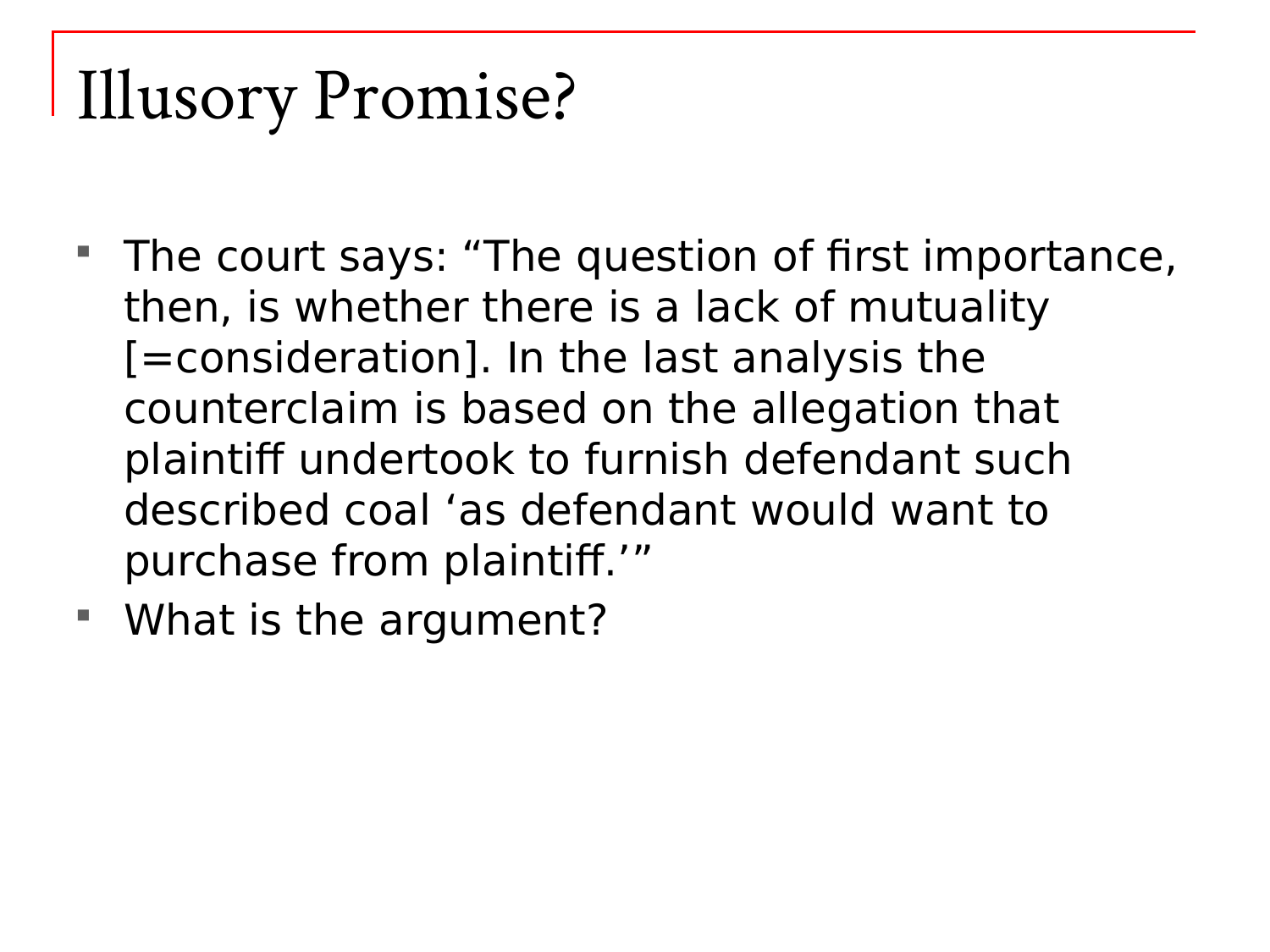

# Illusory Promise?
The court says: “The question of first importance, then, is whether there is a lack of mutuality [=consideration]. In the last analysis the counterclaim is based on the allegation that plaintiff undertook to furnish defendant such described coal ‘as defendant would want to purchase from plaintiff.’”
What is the argument?